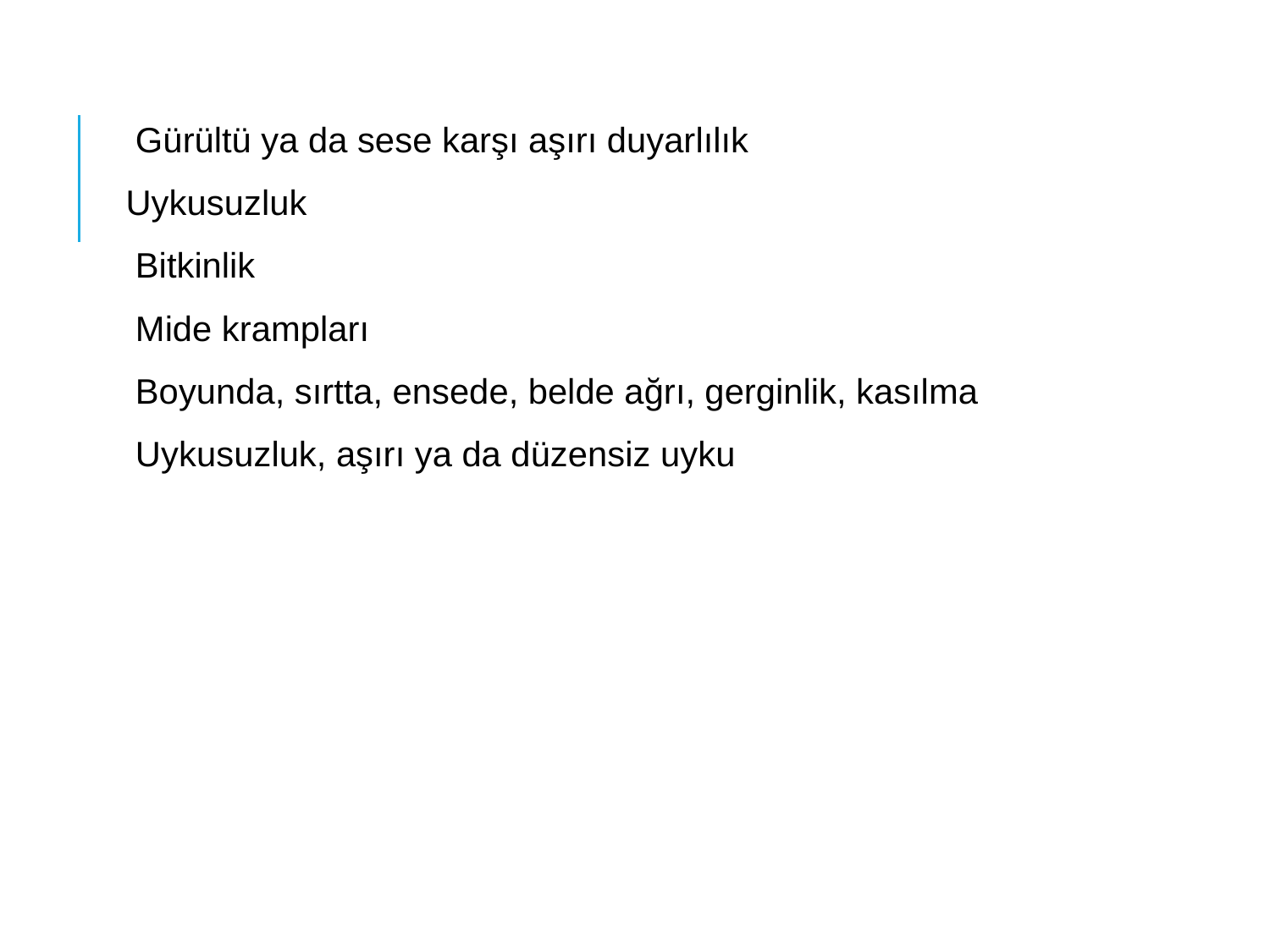

Gürültü ya da sese karşı aşırı duyarlılık
Uykusuzluk
 Bitkinlik
 Mide krampları
 Boyunda, sırtta, ensede, belde ağrı, gerginlik, kasılma
 Uykusuzluk, aşırı ya da düzensiz uyku